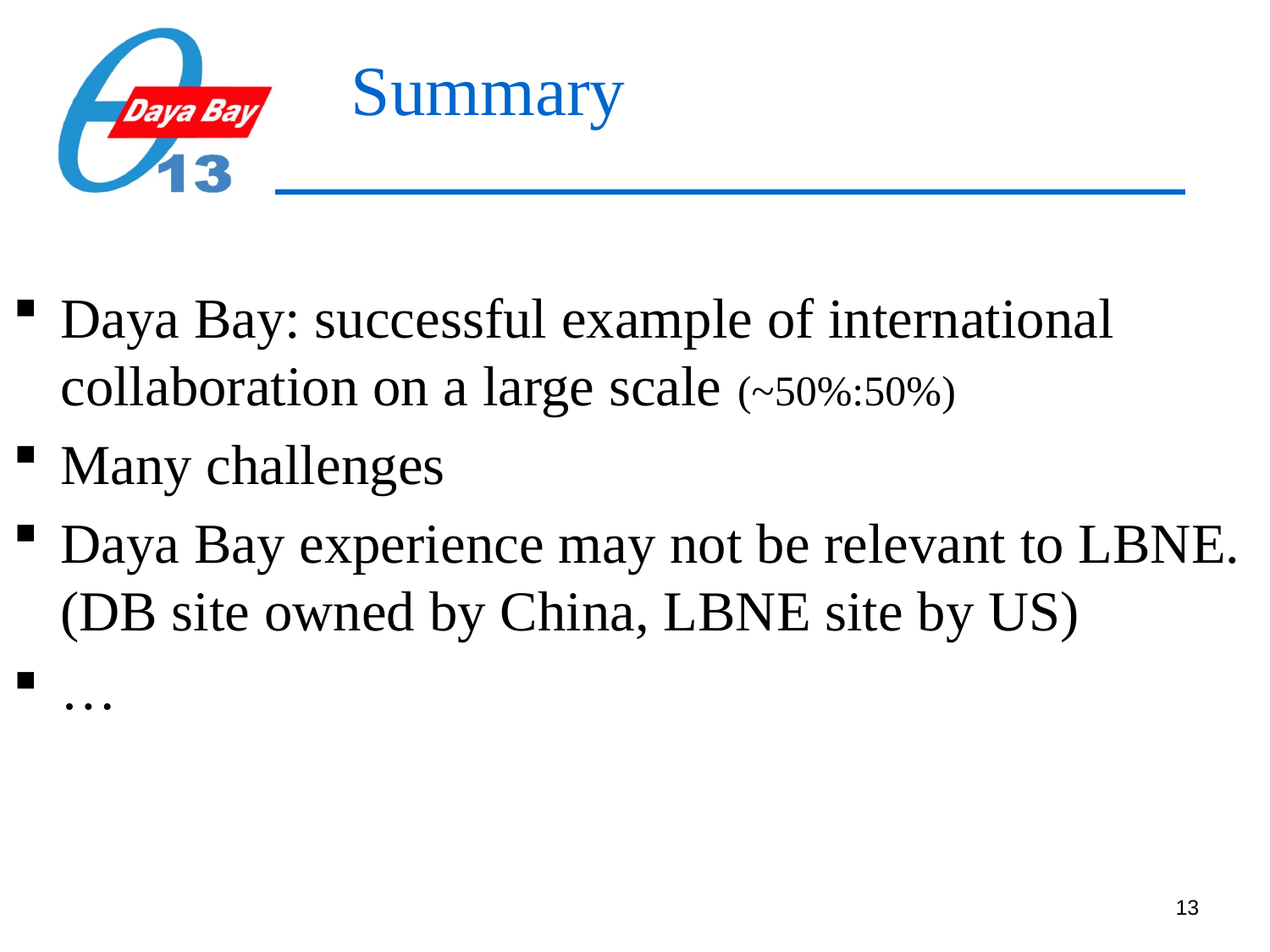

# Summary
Daya Bay: successful example of international collaboration on a large scale (~50%:50%)
Many challenges
Daya Bay experience may not be relevant to LBNE. (DB site owned by China, LBNE site by US)
…